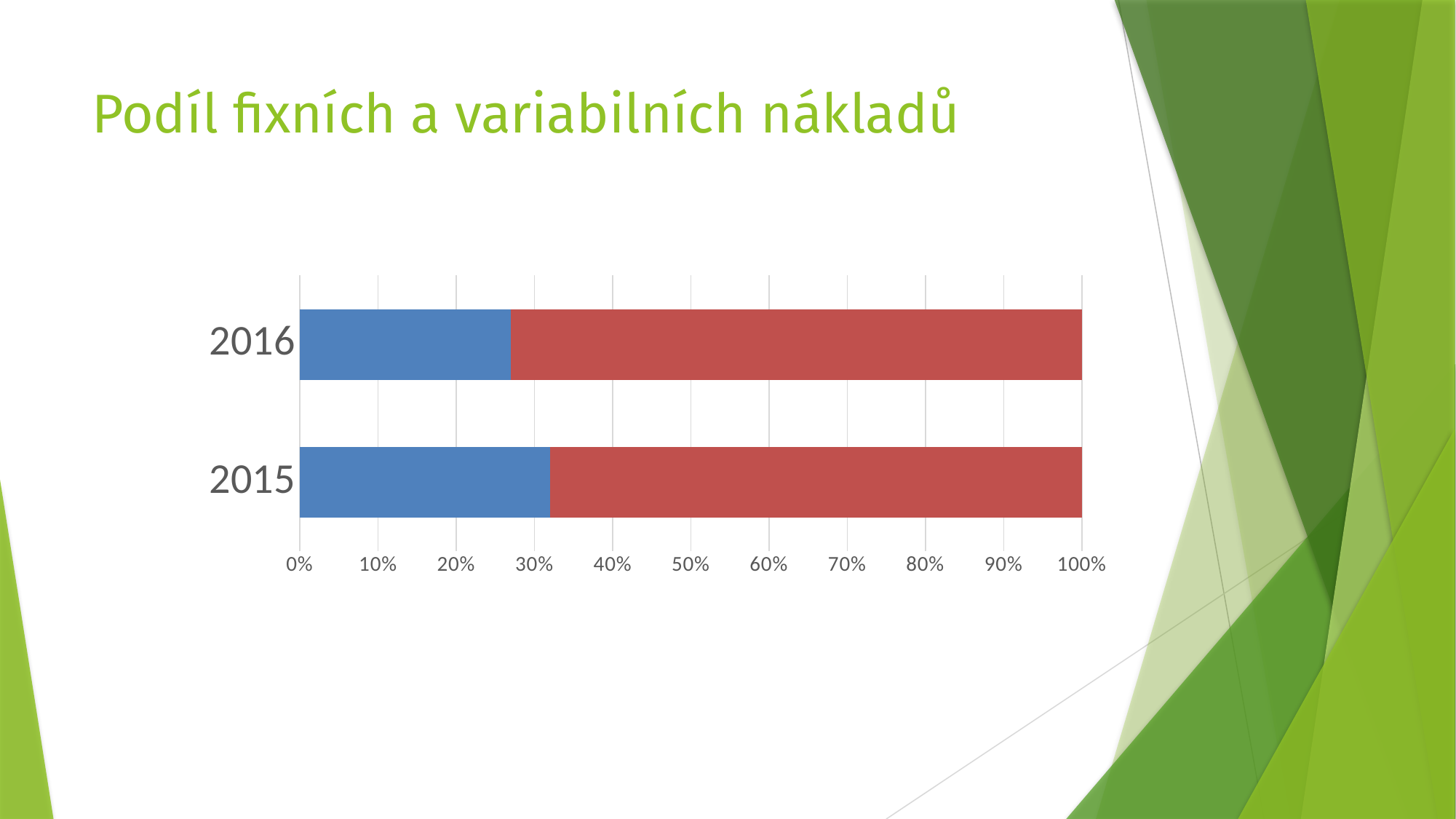

# Podíl fixních a variabilních nákladů

### Chart

| Category | Fixní náklady | Variabilní náklady |
|---|---|---|
| 2015.0 | 32.0 | 68.0 |
| 2016.0 | 27.0 | 73.0 |